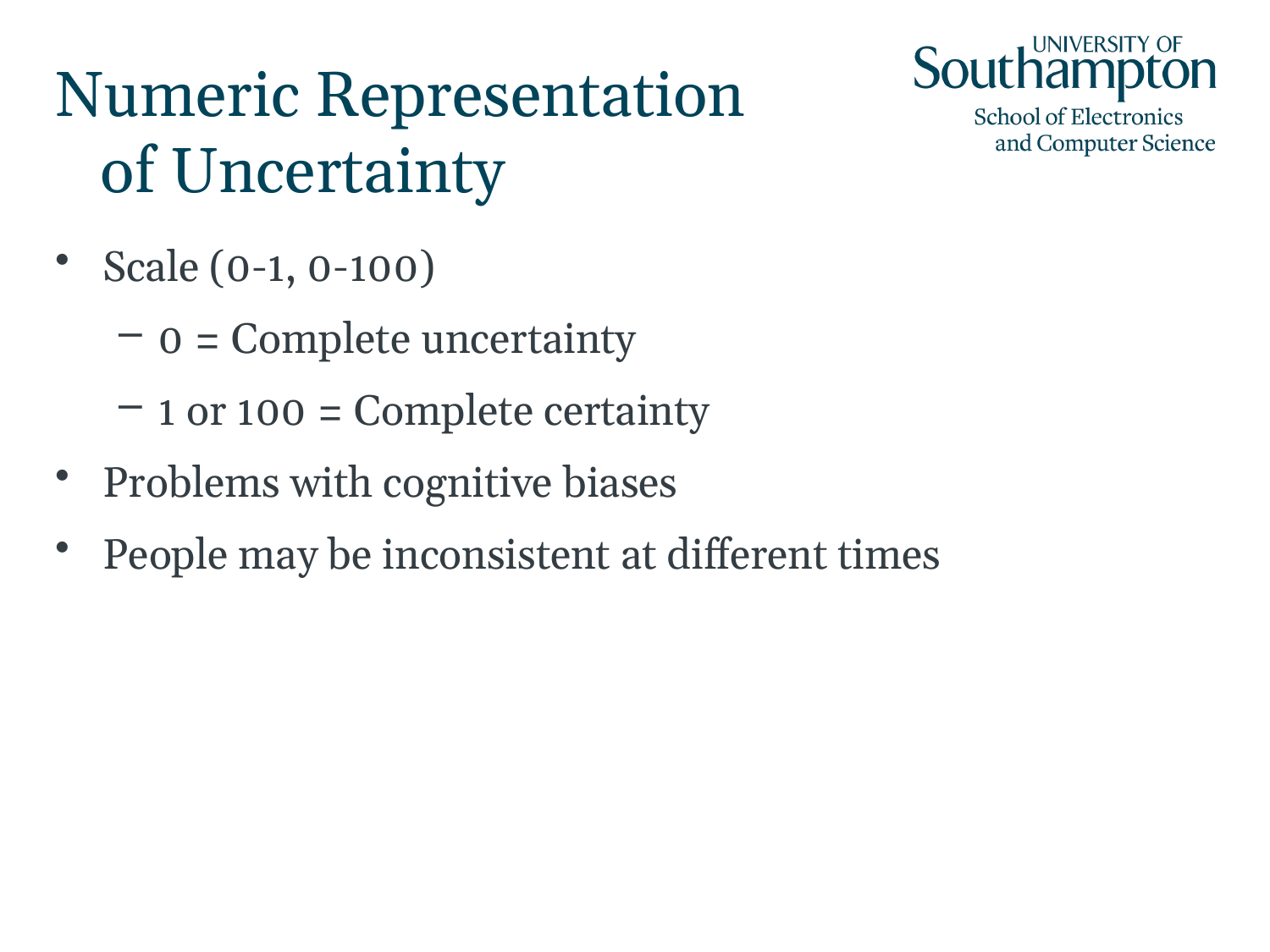

# Numeric Representation of Uncertainty
Scale (0-1, 0-100)
0 = Complete uncertainty
1 or 100 = Complete certainty
Problems with cognitive biases
People may be inconsistent at different times